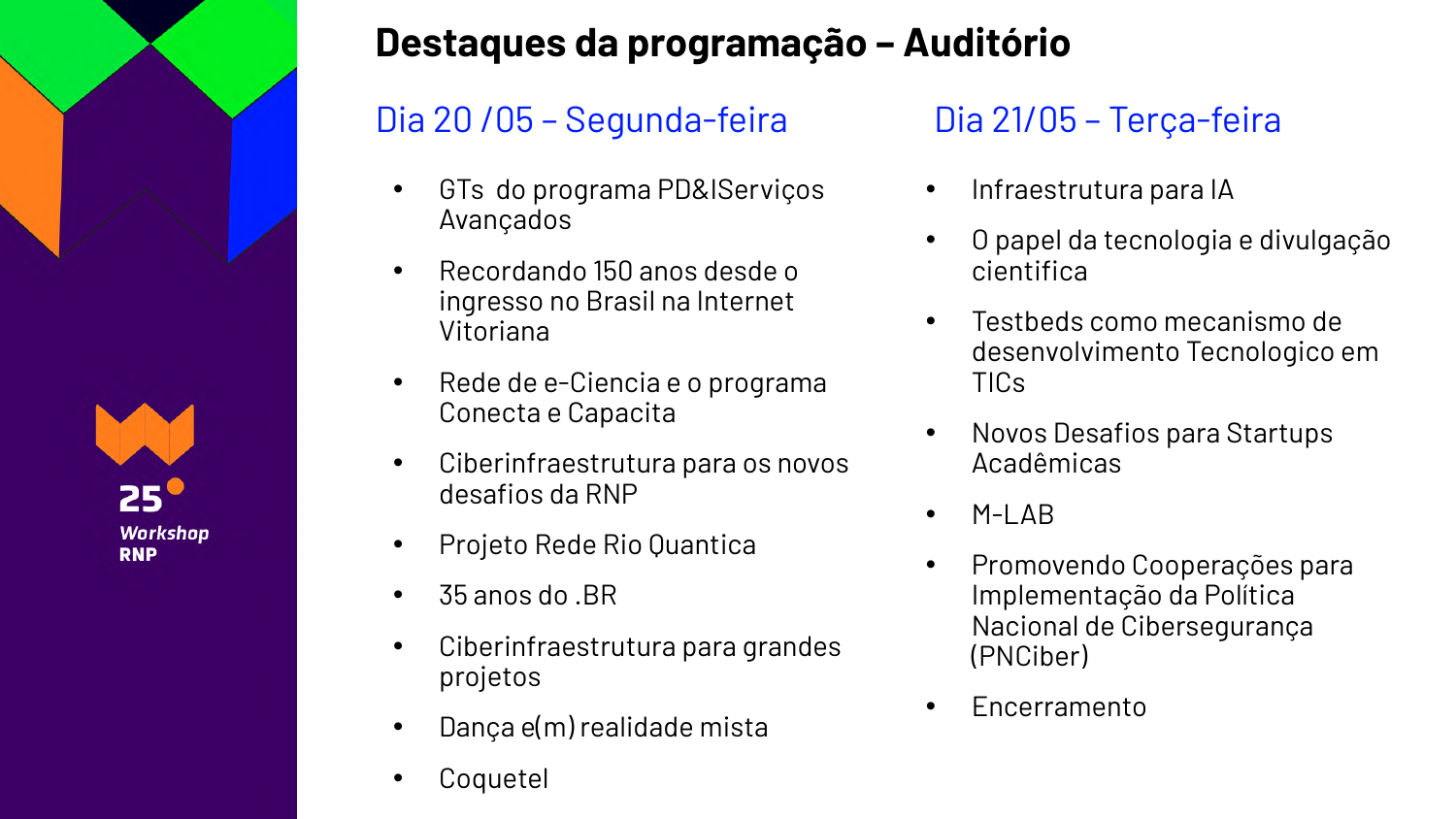

# Destaques da programação – Auditório
Dia 20 /05 – Segunda-feira                    Dia 21/05 – Terça-feira
GTs  do programa PD&IServiços Avançados
Recordando 150 anos desde o ingresso no Brasil na Internet Vitoriana
Rede de e-Ciencia e o programa Conecta e Capacita
Ciberinfraestrutura para os novos desafios da RNP
Projeto Rede Rio Quantica
35 anos do .BR
Ciberinfraestrutura para grandes projetos
Dança e(m) realidade mista
Coquetel
Infraestrutura para IA
O papel da tecnologia e divulgação cientifica
Testbeds como mecanismo de desenvolvimento Tecnologico em TICs
Novos Desafios para Startups Acadêmicas
M-LAB
Promovendo Cooperações para Implementação da Política Nacional de Cibersegurança (PNCiber)
Encerramento